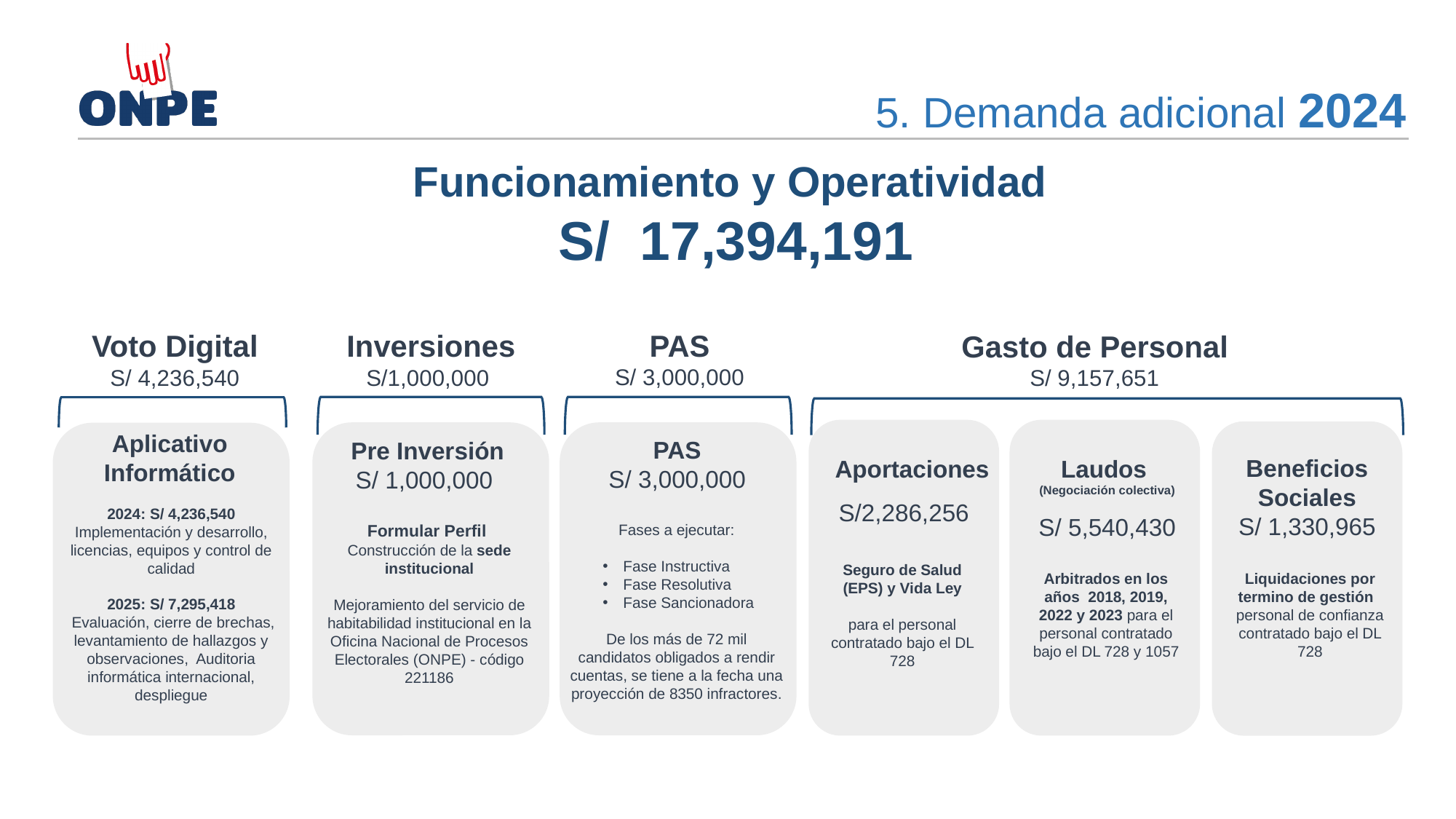

5. Demanda adicional 2024

Funcionamiento y Operatividad
S/  17,394,191

PAS
S/ 3,000,000
Voto Digital
S/ 4,236,540
Inversiones
S/1,000,000
Gasto de Personal
S/ 9,157,651

Aplicativo Informático
PAS
S/ 3,000,000
Pre Inversión
S/ 1,000,000
Beneficios Sociales
S/ 1,330,965
Aportaciones

S/2,286,256
Laudos
(Negociación colectiva)

S/ 5,540,430
2024: S/ 4,236,540
Implementación y desarrollo, licencias, equipos y control de calidad

2025: S/ 7,295,418
 Evaluación, cierre de brechas, levantamiento de hallazgos y observaciones,  Auditoria informática internacional, despliegue
Formular Perfil
Construcción de la sede institucional

Mejoramiento del servicio de habitabilidad institucional en la Oficina Nacional de Procesos Electorales (ONPE) - código 221186

Fases a ejecutar:

Fase Instructiva
Fase Resolutiva
Fase Sancionadora

De los más de 72 mil candidatos obligados a rendir cuentas, se tiene a la fecha una proyección de 8350 infractores.
Seguro de Salud (EPS) y Vida Ley

para el personal contratado bajo el DL 728
Arbitrados en los años  2018, 2019, 2022 y 2023 para el personal contratado bajo el DL 728 y 1057
Liquidaciones por termino de gestión
personal de confianza contratado bajo el DL 728